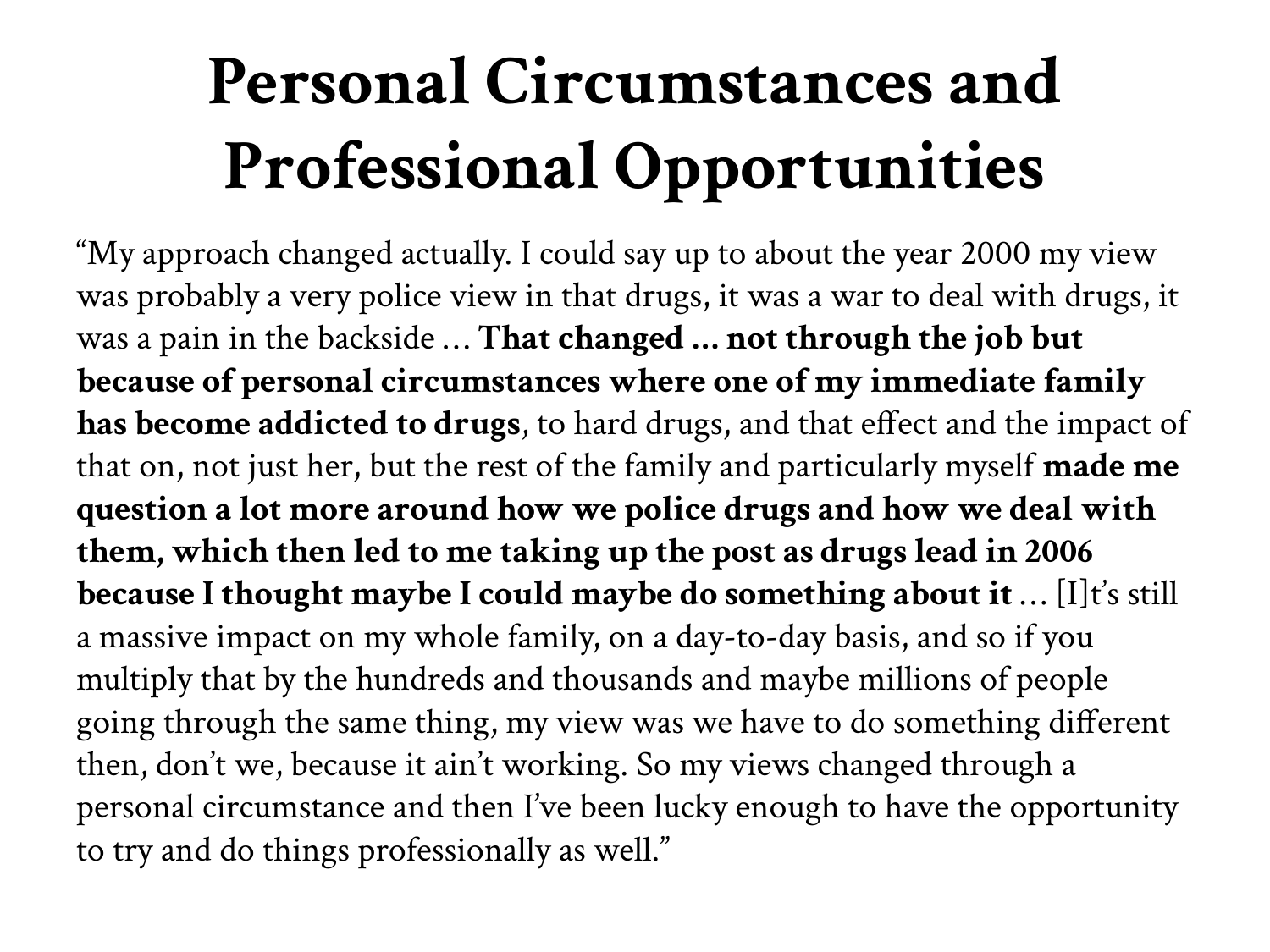

# Personal Circumstances and Professional Opportunities
“My approach changed actually. I could say up to about the year 2000 my view was probably a very police view in that drugs, it was a war to deal with drugs, it was a pain in the backside … That changed … not through the job but because of personal circumstances where one of my immediate family has become addicted to drugs, to hard drugs, and that effect and the impact of that on, not just her, but the rest of the family and particularly myself made me question a lot more around how we police drugs and how we deal with them, which then led to me taking up the post as drugs lead in 2006 because I thought maybe I could maybe do something about it … [I]t’s still a massive impact on my whole family, on a day-to-day basis, and so if you multiply that by the hundreds and thousands and maybe millions of people going through the same thing, my view was we have to do something different then, don’t we, because it ain’t working. So my views changed through a personal circumstance and then I’ve been lucky enough to have the opportunity to try and do things professionally as well.”